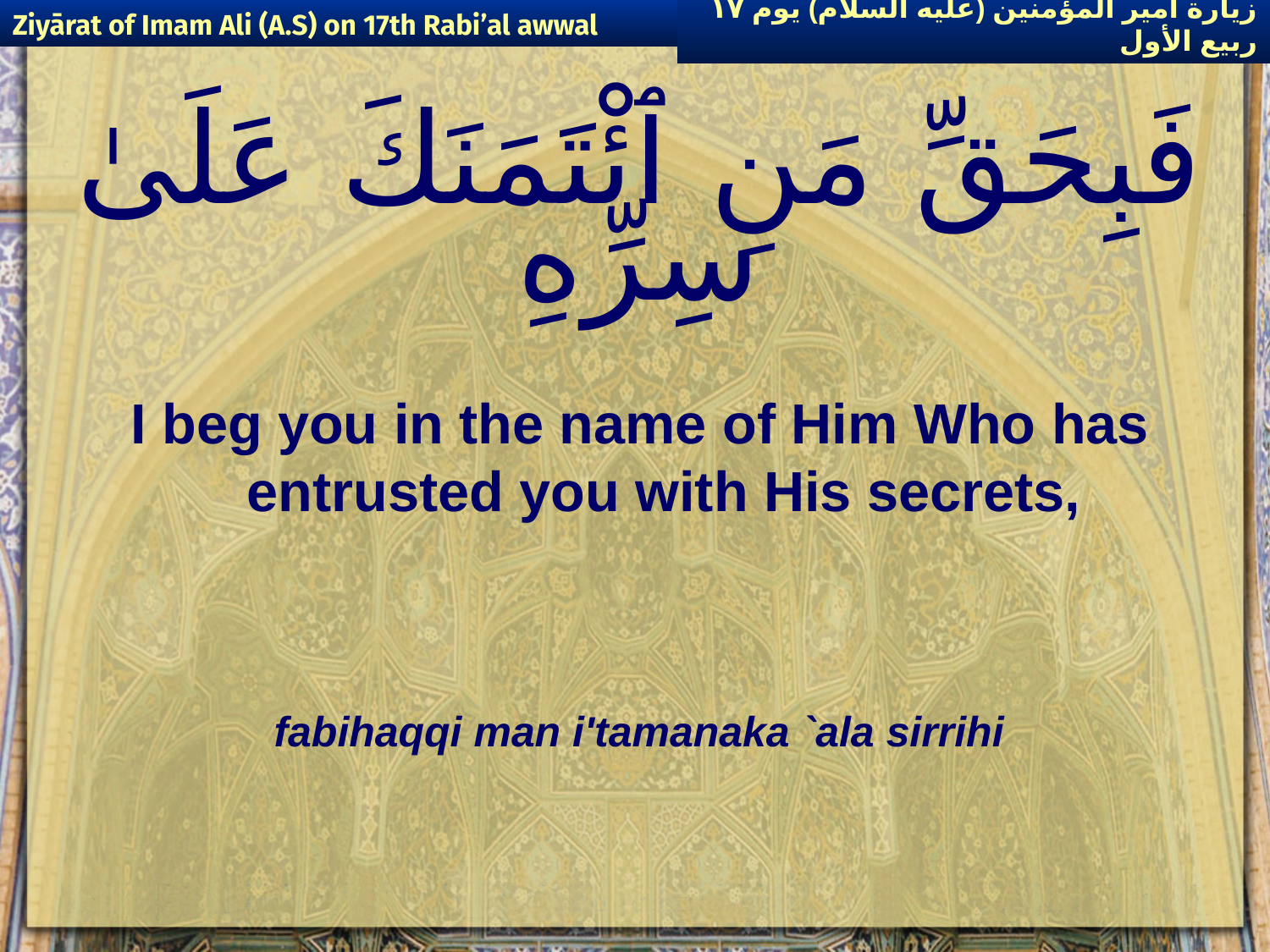

Ziyārat of Imam Ali (A.S) on 17th Rabi’al awwal
زيارة أمير المؤمنين (عليه السلام) يوم ١٧ ربيع الأول
# فَبِحَقِّ مَنِ ٱئْتَمَنَكَ عَلَىٰ سِرِّهِ
I beg you in the name of Him Who has entrusted you with His secrets,
fabihaqqi man i'tamanaka `ala sirrihi